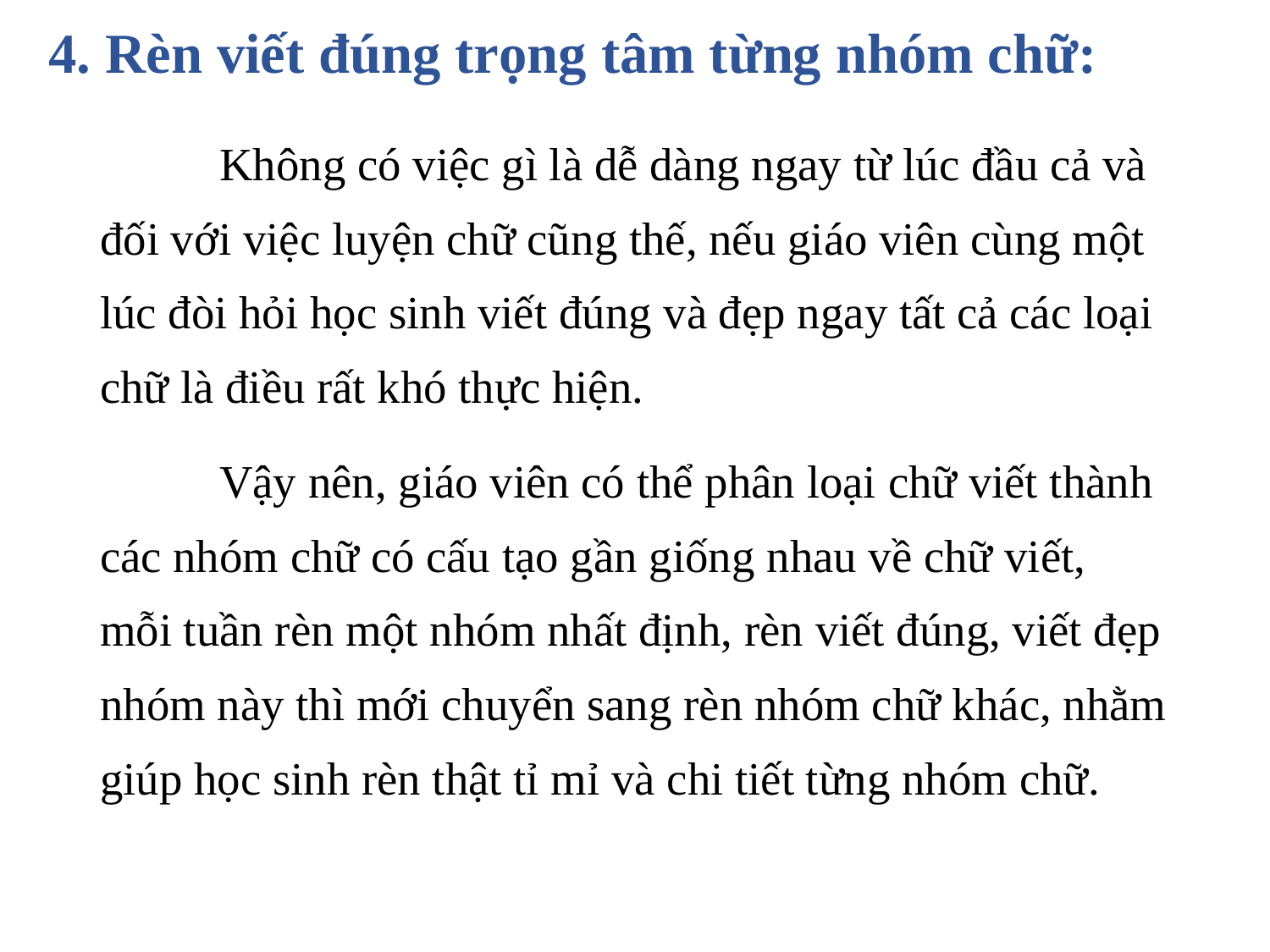

# 4. Rèn viết đúng trọng tâm từng nhóm chữ:
	Không có việc gì là dễ dàng ngay từ lúc đầu cả và đối với việc luyện chữ cũng thế, nếu giáo viên cùng một lúc đòi hỏi học sinh viết đúng và đẹp ngay tất cả các loại chữ là điều rất khó thực hiện.
	Vậy nên, giáo viên có thể phân loại chữ viết thành các nhóm chữ có cấu tạo gần giống nhau về chữ viết, mỗi tuần rèn một nhóm nhất định, rèn viết đúng, viết đẹp nhóm này thì mới chuyển sang rèn nhóm chữ khác, nhằm giúp học sinh rèn thật tỉ mỉ và chi tiết từng nhóm chữ.